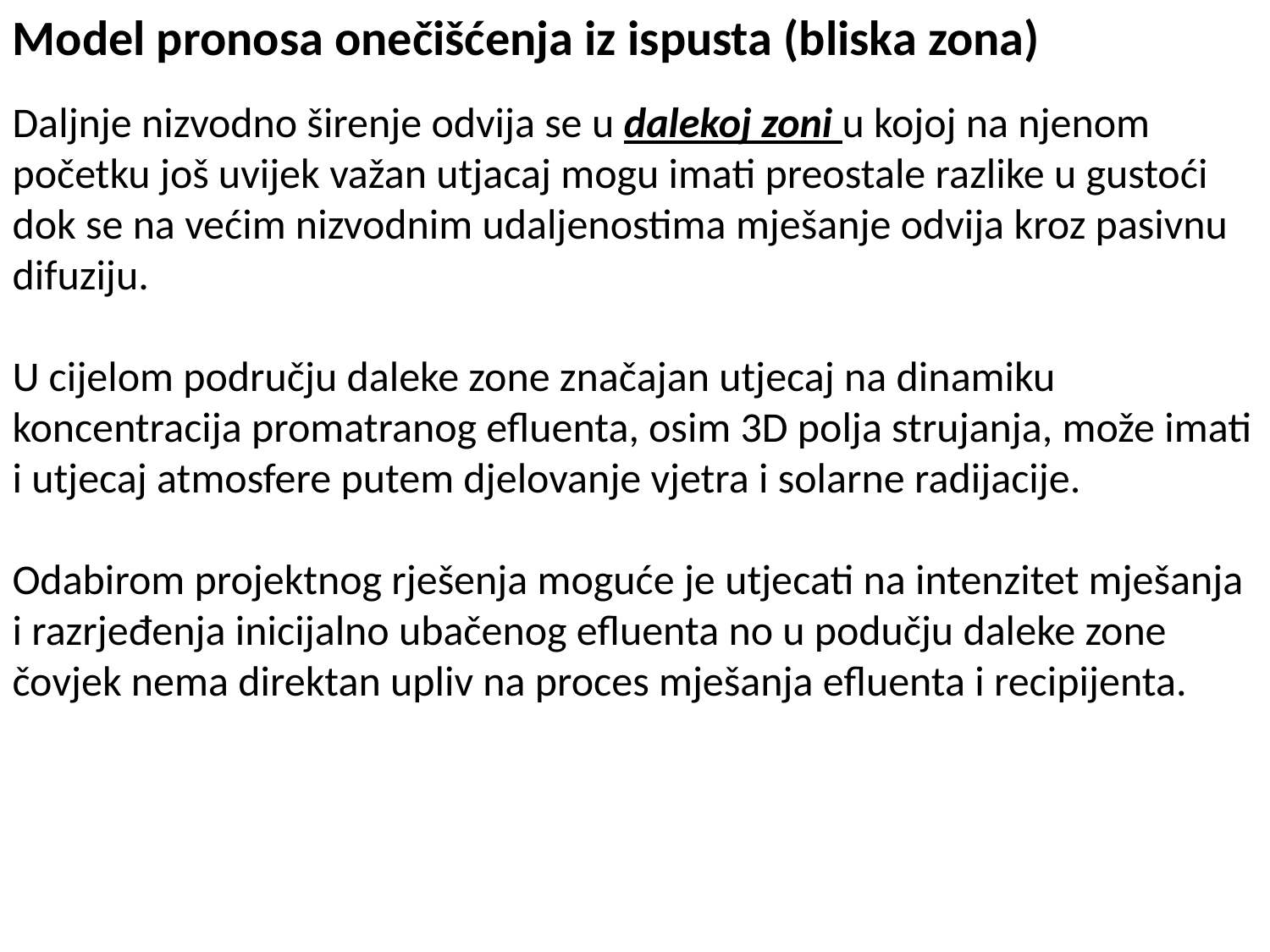

Model pronosa onečišćenja iz ispusta (bliska zona)
Daljnje nizvodno širenje odvija se u dalekoj zoni u kojoj na njenom početku još uvijek važan utjacaj mogu imati preostale razlike u gustoći dok se na većim nizvodnim udaljenostima mješanje odvija kroz pasivnu difuziju.

U cijelom području daleke zone značajan utjecaj na dinamiku koncentracija promatranog efluenta, osim 3D polja strujanja, može imati i utjecaj atmosfere putem djelovanje vjetra i solarne radijacije.

Odabirom projektnog rješenja moguće je utjecati na intenzitet mješanja i razrjeđenja inicijalno ubačenog efluenta no u podučju daleke zone čovjek nema direktan upliv na proces mješanja efluenta i recipijenta.